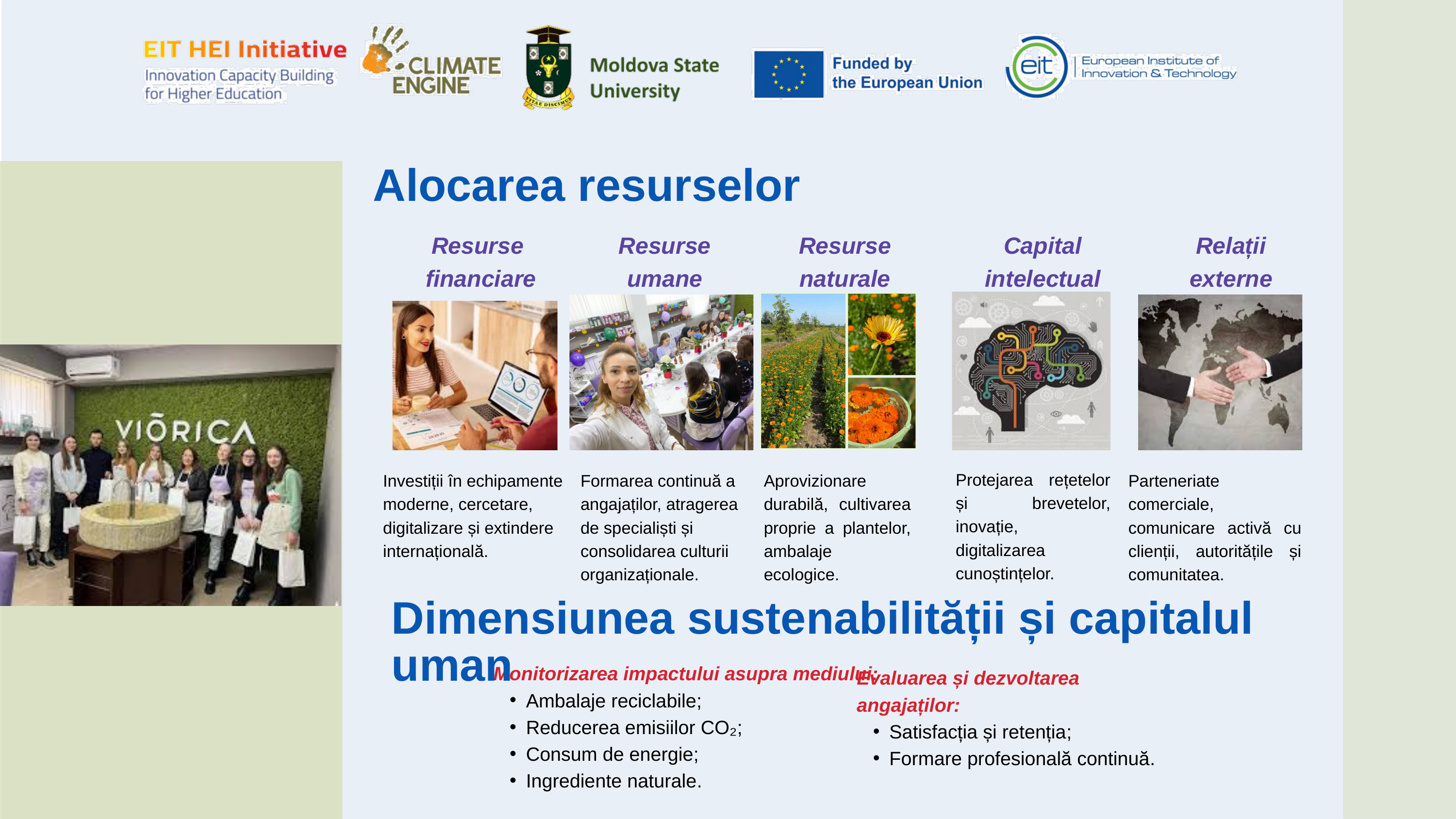

Alocarea resurselor

Resurse
financiare
Resurse umane
Resurse naturale
Capital intelectual
Relații externe

Protejarea rețetelor și brevetelor, inovație, digitalizarea cunoștințelor.
Investiții în echipamente moderne, cercetare, digitalizare și extindere internațională.
Formarea continuă a angajaților, atragerea de specialiști și consolidarea culturii organizaționale.
Aprovizionare durabilă, cultivarea proprie a plantelor, ambalaje ecologice.
Parteneriate comerciale, comunicare activă cu clienții, autoritățile și comunitatea.
Dimensiunea sustenabilității și capitalul uman

Monitorizarea impactului asupra mediului:
Ambalaje reciclabile;
Reducerea emisiilor CO₂;
Consum de energie;
Ingrediente naturale.

Evaluarea și dezvoltarea angajaților:
Satisfacția și retenția;
Formare profesională continuă.